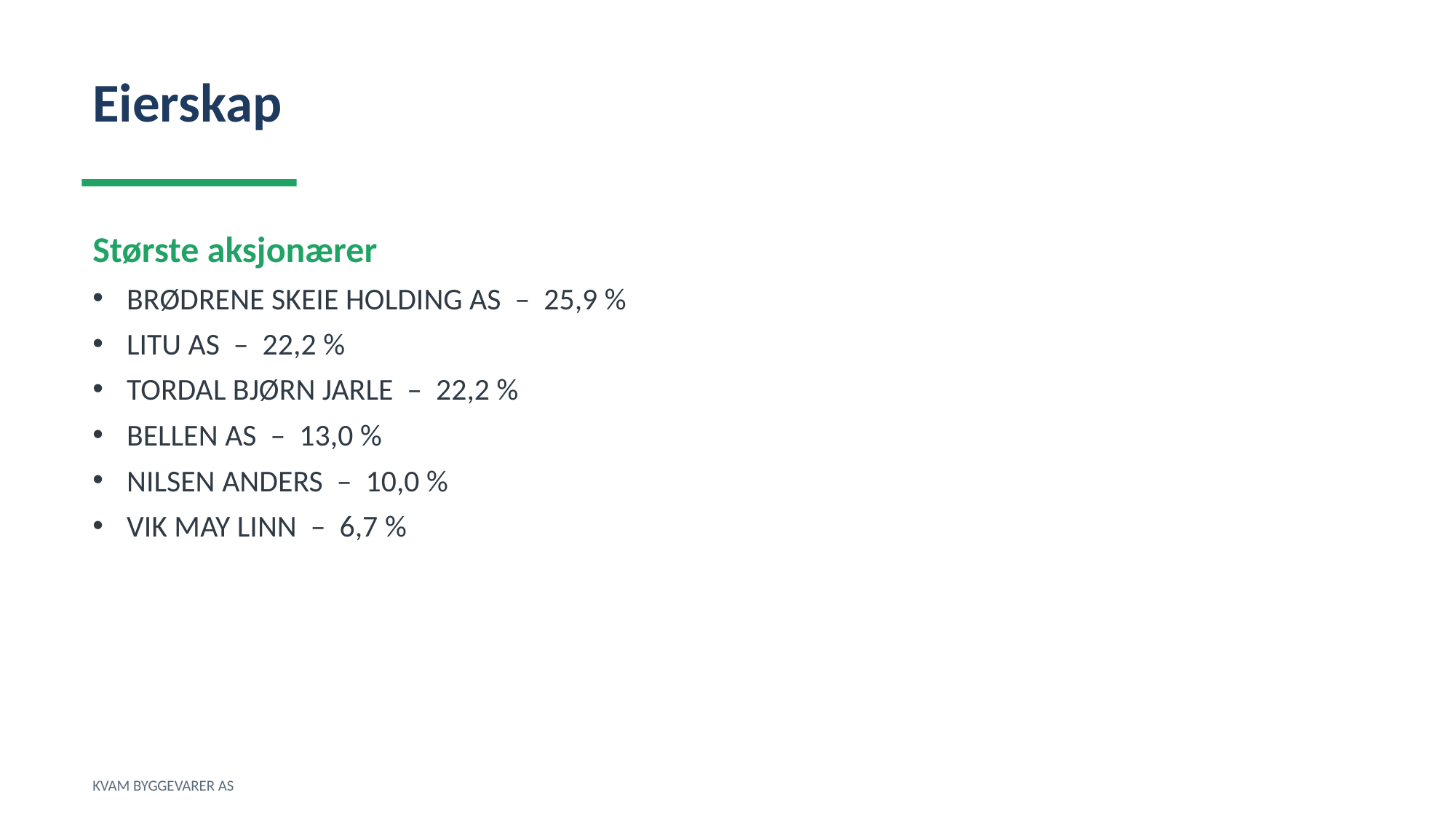

Eierskap

Største aksjonærer
BRØDRENE SKEIE HOLDING AS  –  25,9 %
LITU AS  –  22,2 %
TORDAL BJØRN JARLE  –  22,2 %
BELLEN AS  –  13,0 %
NILSEN ANDERS  –  10,0 %
VIK MAY LINN  –  6,7 %
KVAM BYGGEVARER AS